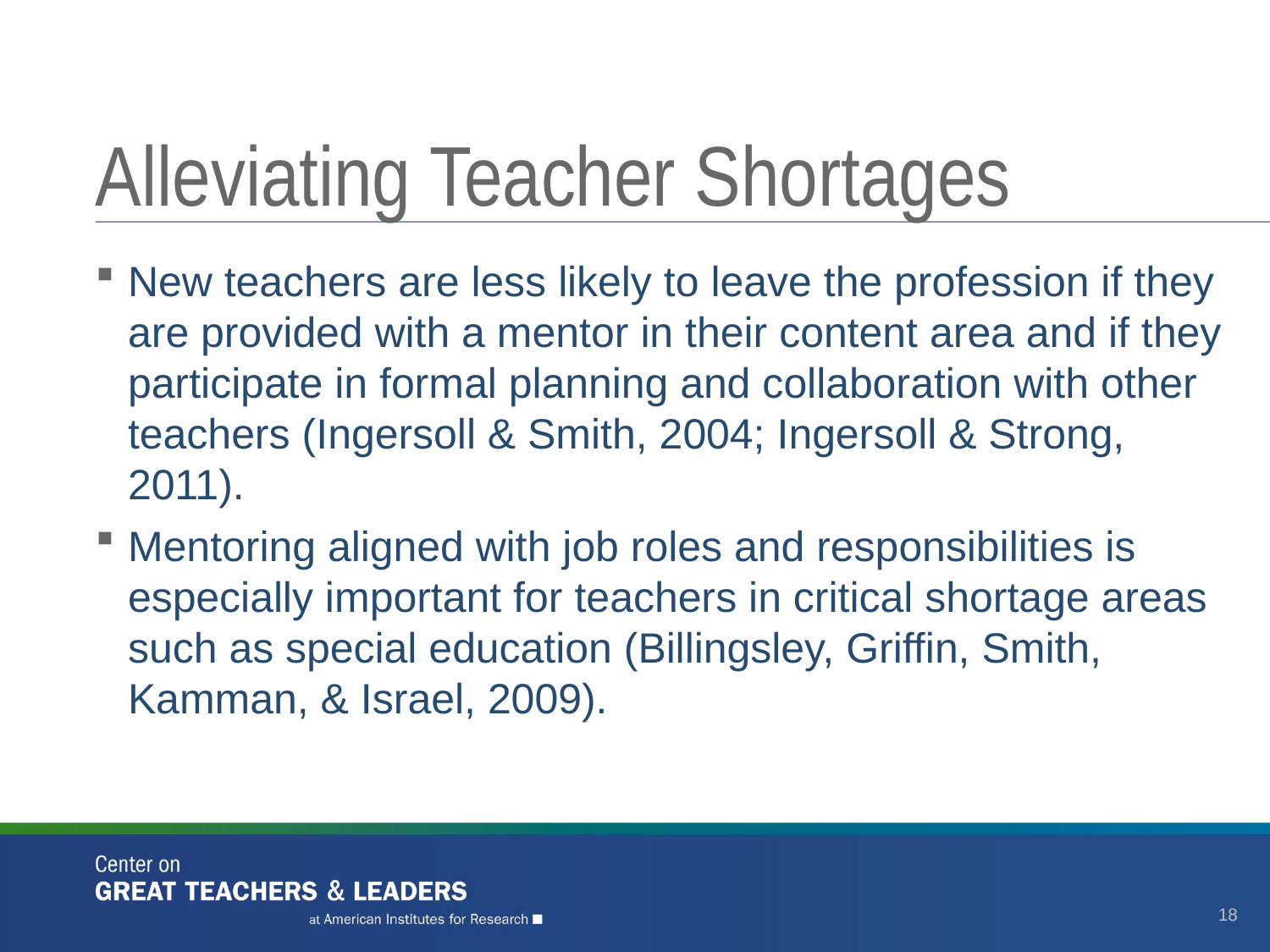

# Alleviating Teacher Shortages
New teachers are less likely to leave the profession if they are provided with a mentor in their content area and if they participate in formal planning and collaboration with other teachers (Ingersoll & Smith, 2004; Ingersoll & Strong, 2011).
Mentoring aligned with job roles and responsibilities is especially important for teachers in critical shortage areas such as special education (Billingsley, Griffin, Smith, Kamman, & Israel, 2009).
18